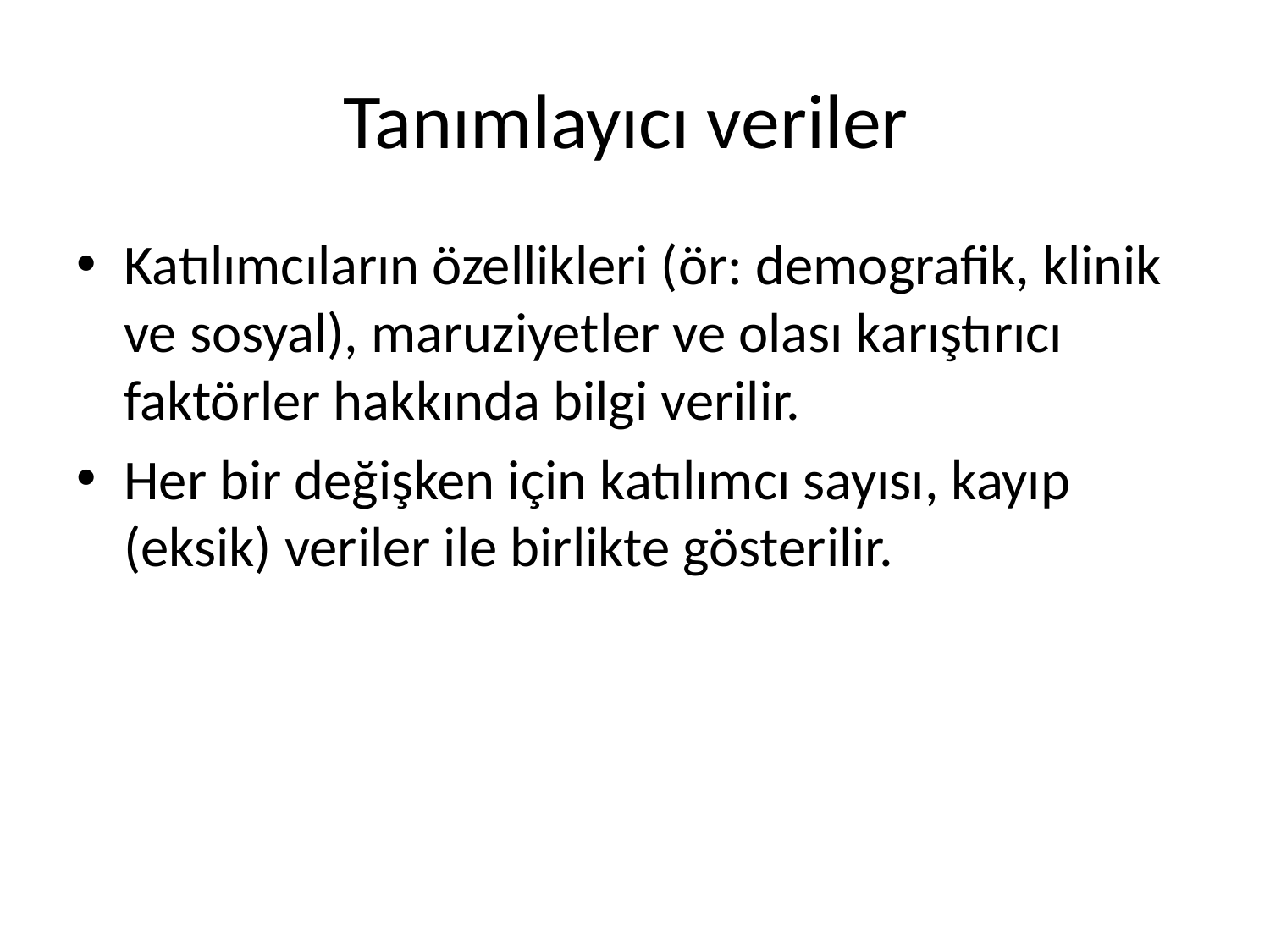

# Tanımlayıcı veriler
Katılımcıların özellikleri (ör: demografik, klinik ve sosyal), maruziyetler ve olası karıştırıcı faktörler hakkında bilgi verilir.
Her bir değişken için katılımcı sayısı, kayıp (eksik) veriler ile birlikte gösterilir.